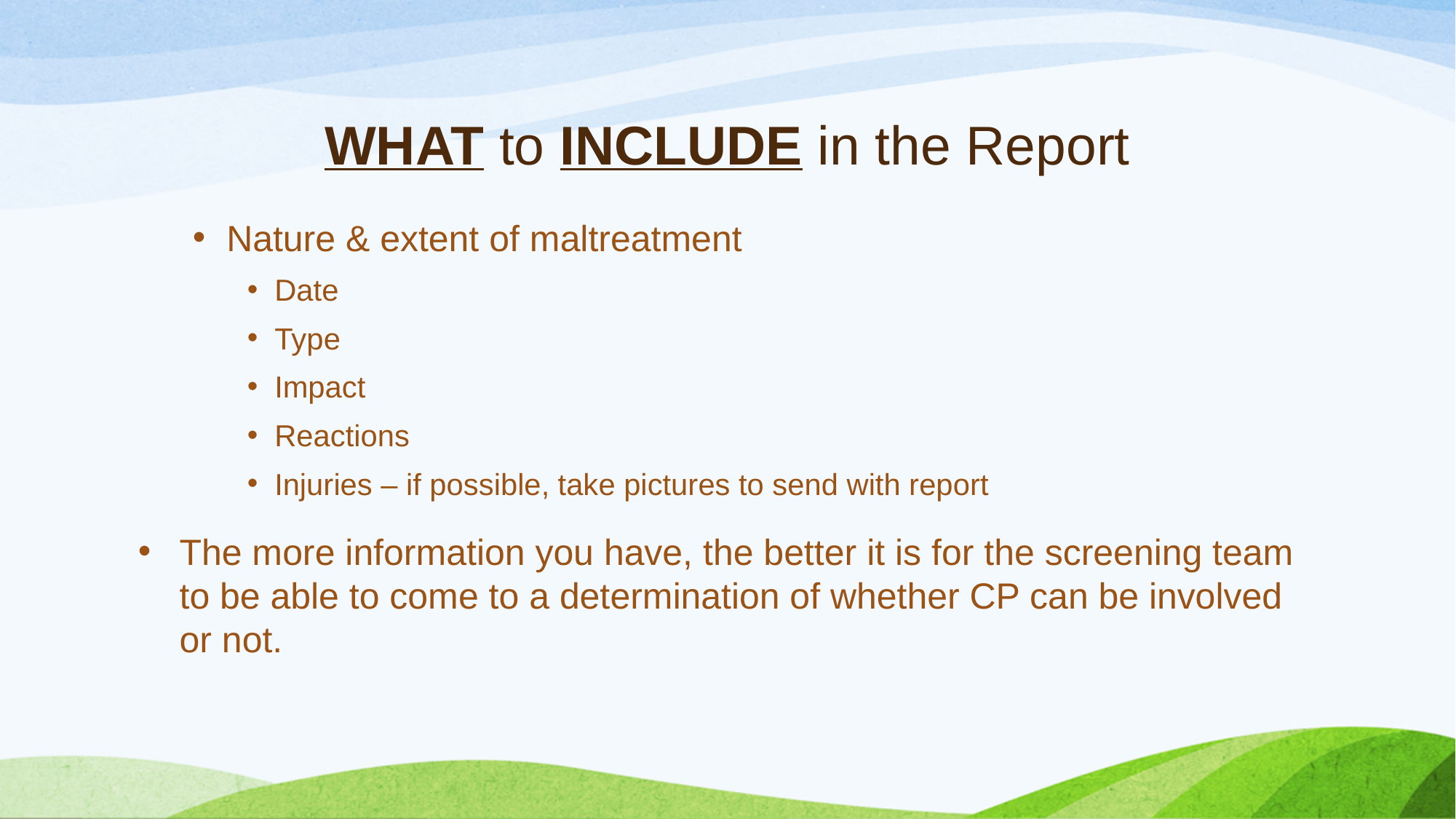

# WHAT to INCLUDE in the Report
Nature & extent of maltreatment
Date
Type
Impact
Reactions
Injuries – if possible, take pictures to send with report
The more information you have, the better it is for the screening team to be able to come to a determination of whether CP can be involved or not.